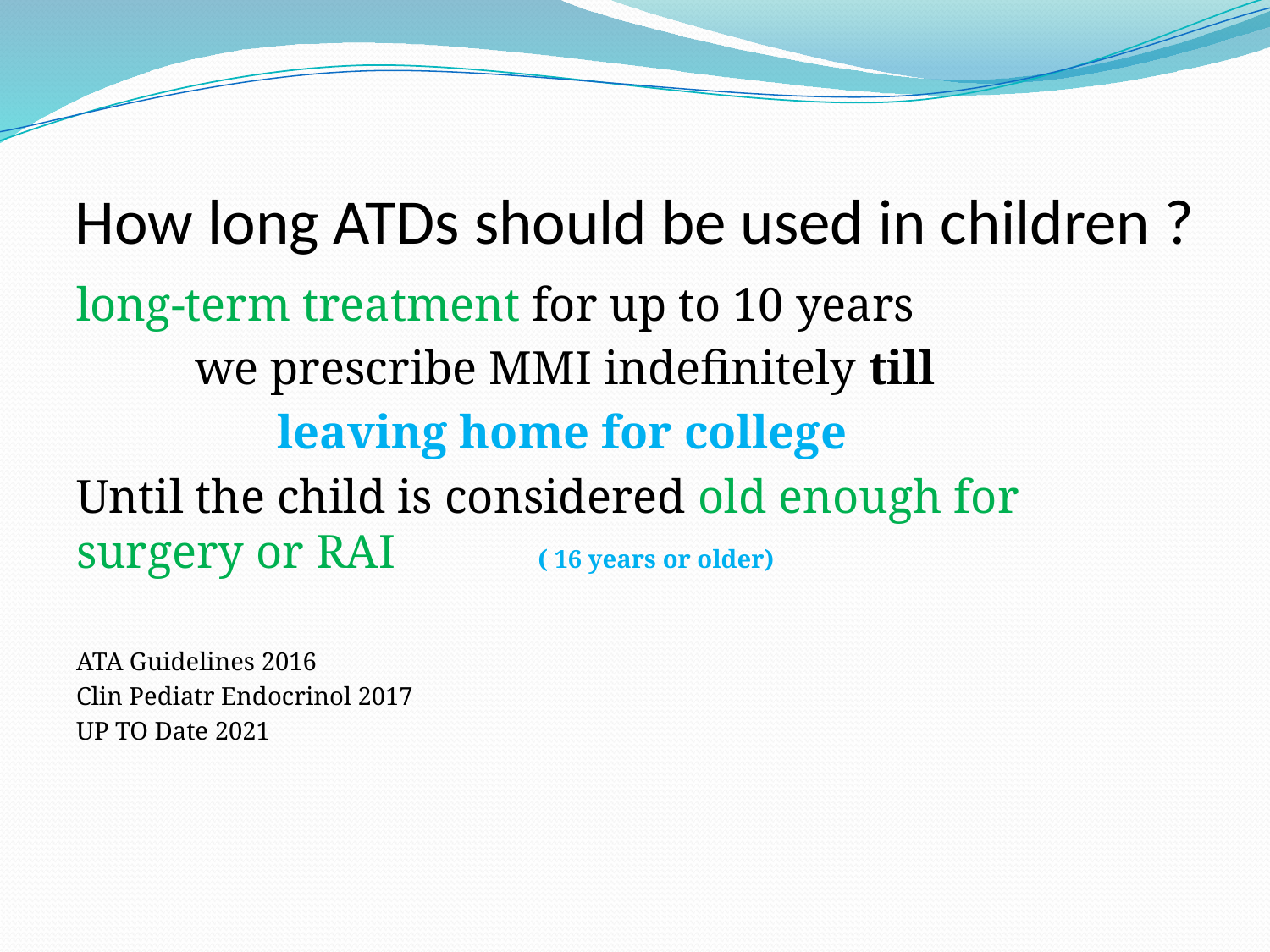

# How long ATDs should be used in children ?
long-term treatment for up to 10 years
          we prescribe MMI indefinitely till
                 leaving home for college
Until the child is considered old enough for surgery or RAI            ( 16 years or older)

ATA Guidelines 2016
Clin Pediatr Endocrinol 2017
UP TO Date 2021